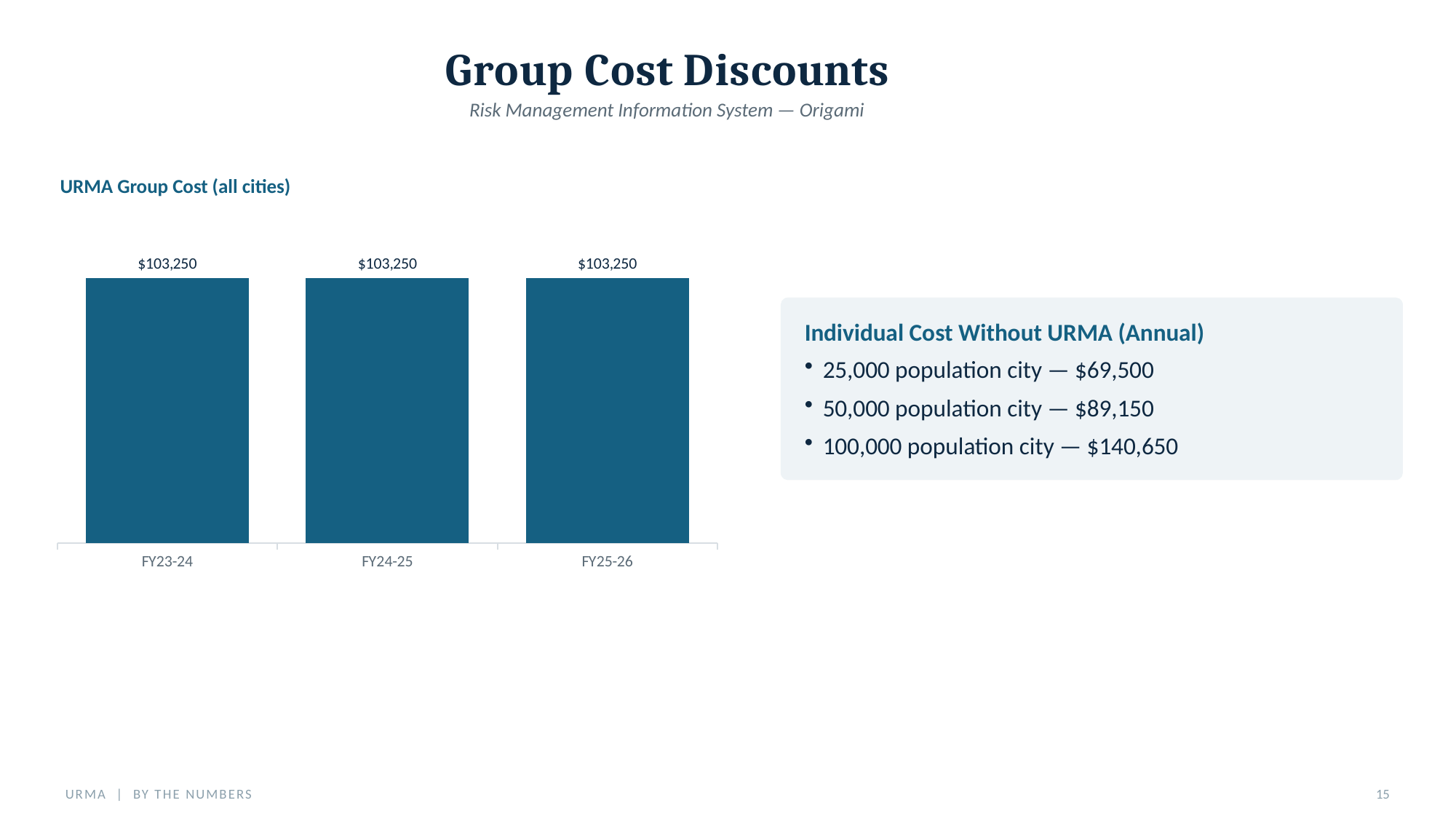

Group Cost Discounts
Risk Management Information System — Origami
URMA Group Cost (all cities)

### Chart

| Category | Cost |
|---|---|
| FY23-24 | 103250.0 |
| FY24-25 | 103250.0 |
| FY25-26 | 103250.0 |
Individual Cost Without URMA (Annual)
25,000 population city — $69,500
50,000 population city — $89,150
100,000 population city — $140,650
URMA  |  BY THE NUMBERS
15